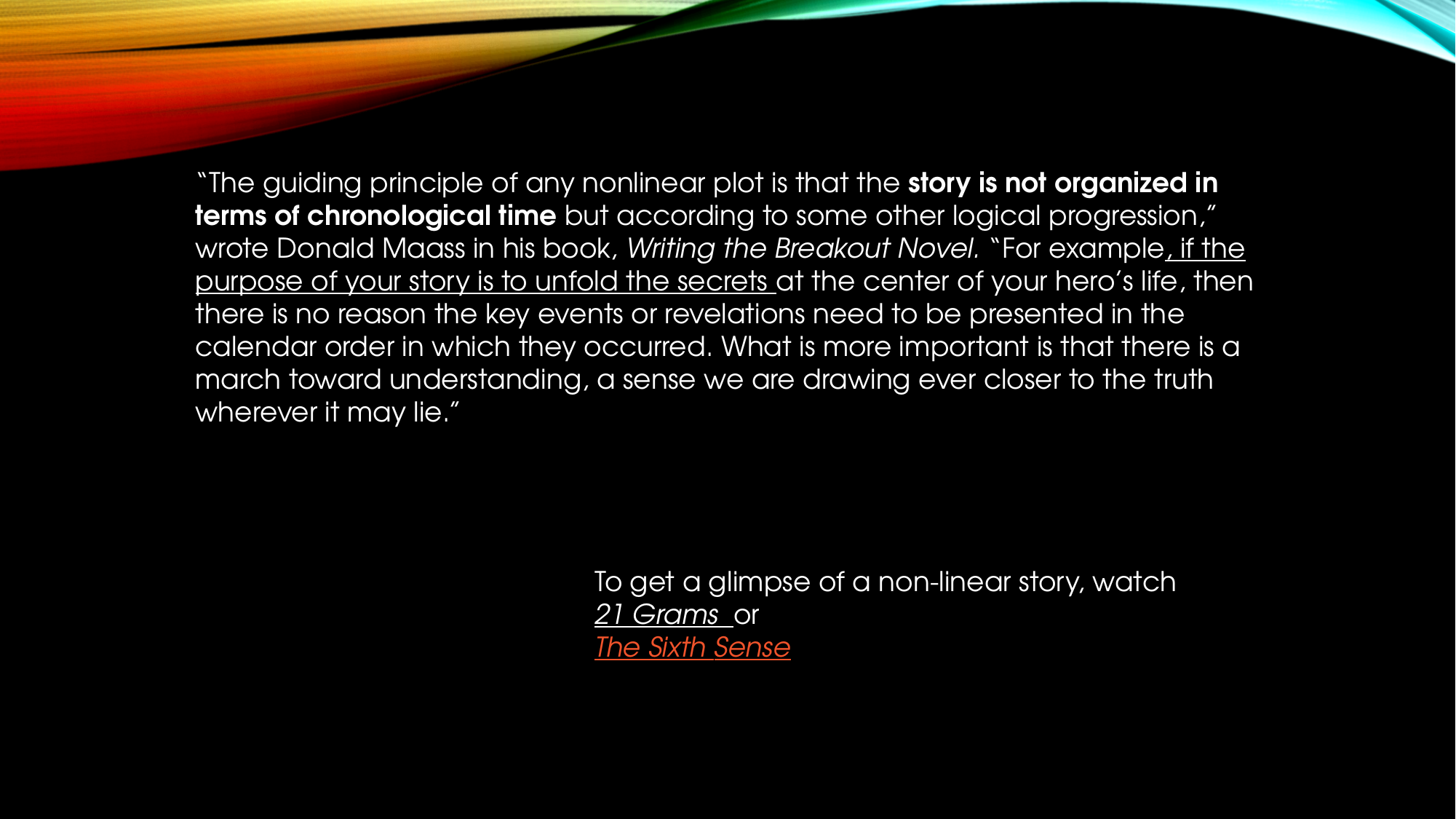

“The guiding principle of any nonlinear plot is that the story is not organized in terms of chronological time but according to some other logical progression,” wrote Donald Maass in his book, Writing the Breakout Novel. “For example, if the purpose of your story is to unfold the secrets at the center of your hero’s life, then there is no reason the key events or revelations need to be presented in the calendar order in which they occurred. What is more important is that there is a march toward understanding, a sense we are drawing ever closer to the truth wherever it may lie.”
To get a glimpse of a non-linear story, watch
21 Grams  or
The Sixth Sense